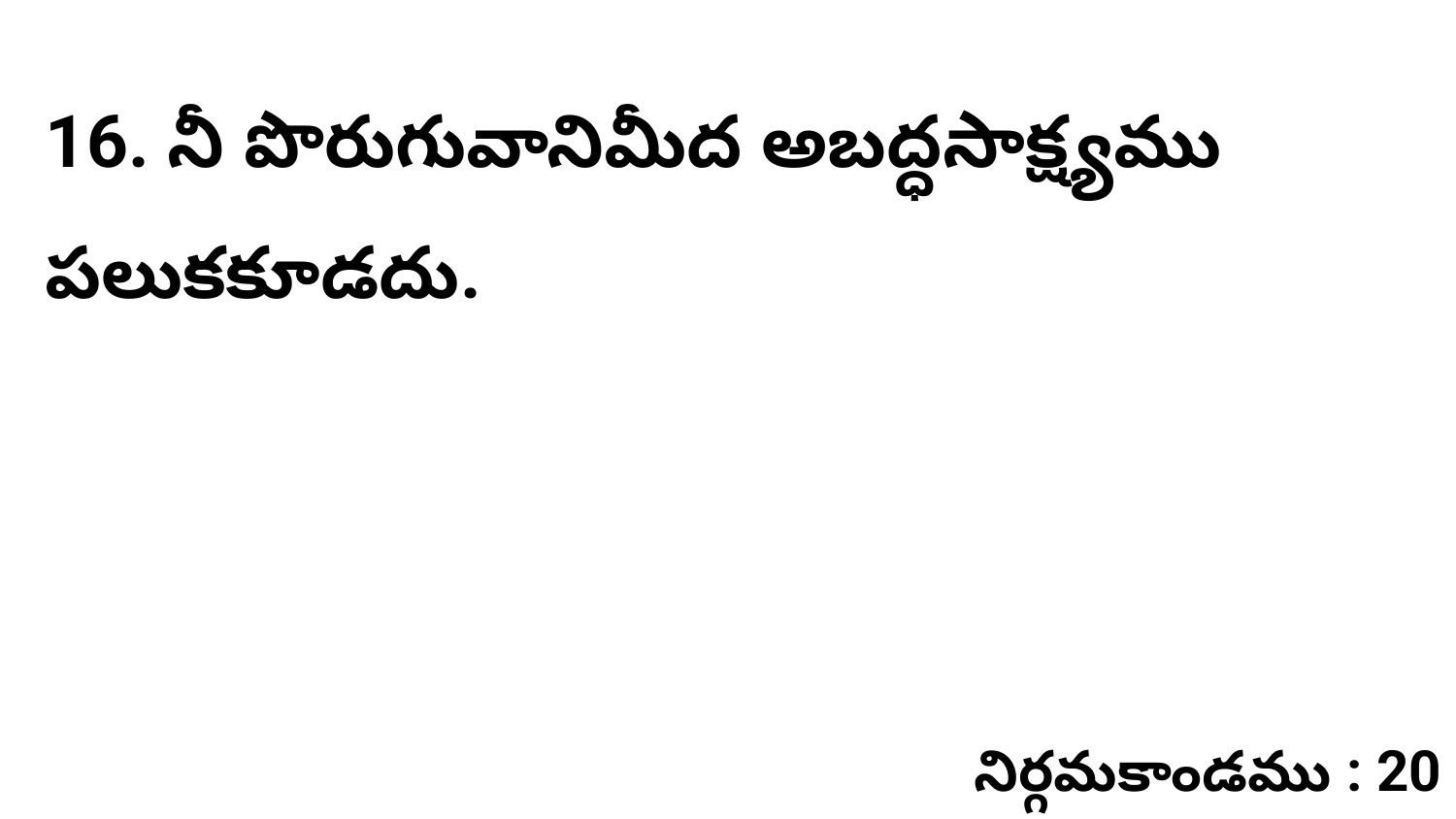

16. నీ పొరుగువానిమీద అబద్ధసాక్ష్యము పలుకకూడదు.
నిర్గమకాండము : 20